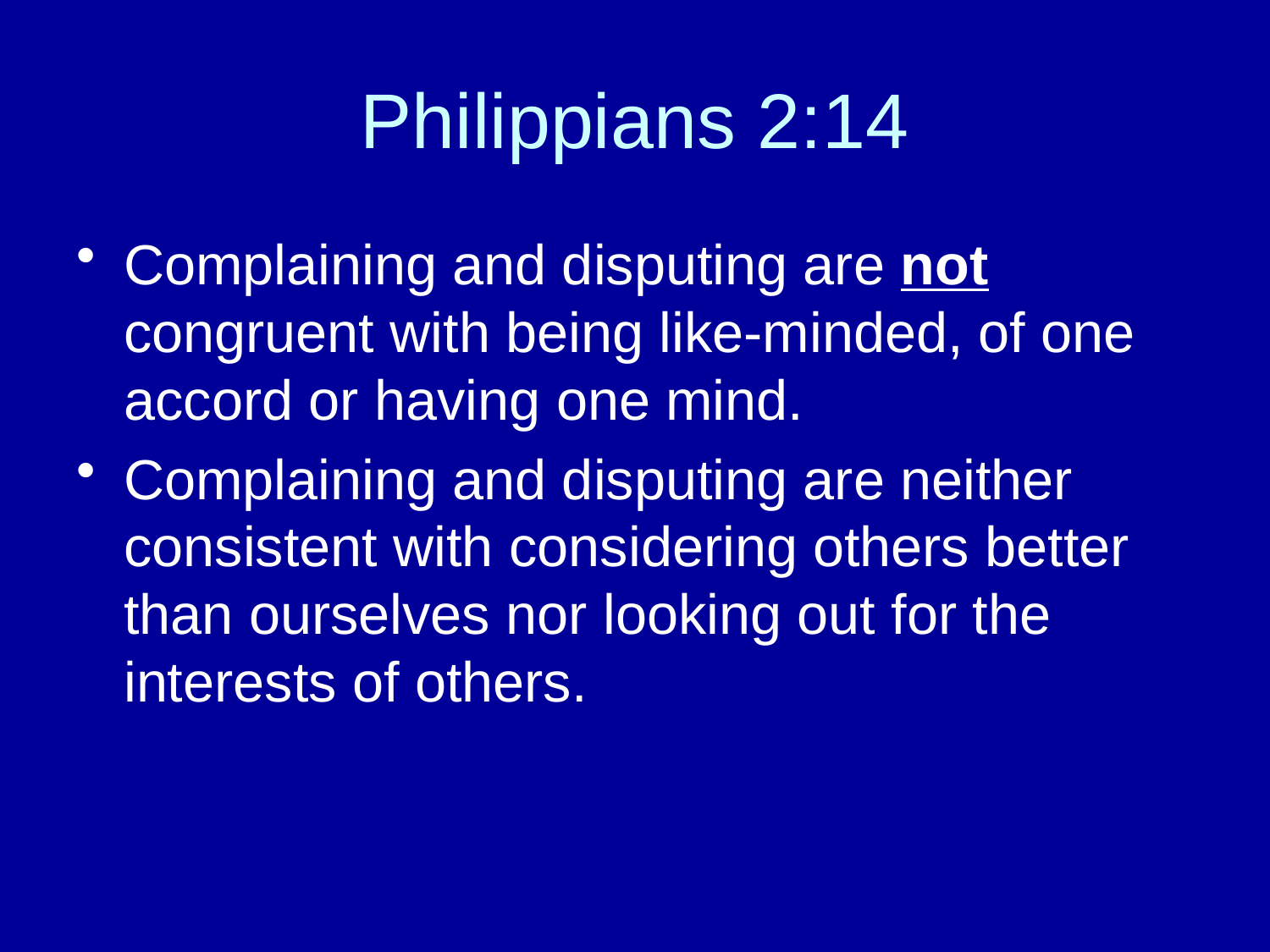

# Philippians 2:14
Complaining and disputing are not congruent with being like-minded, of one accord or having one mind.
Complaining and disputing are neither consistent with considering others better than ourselves nor looking out for the interests of others.